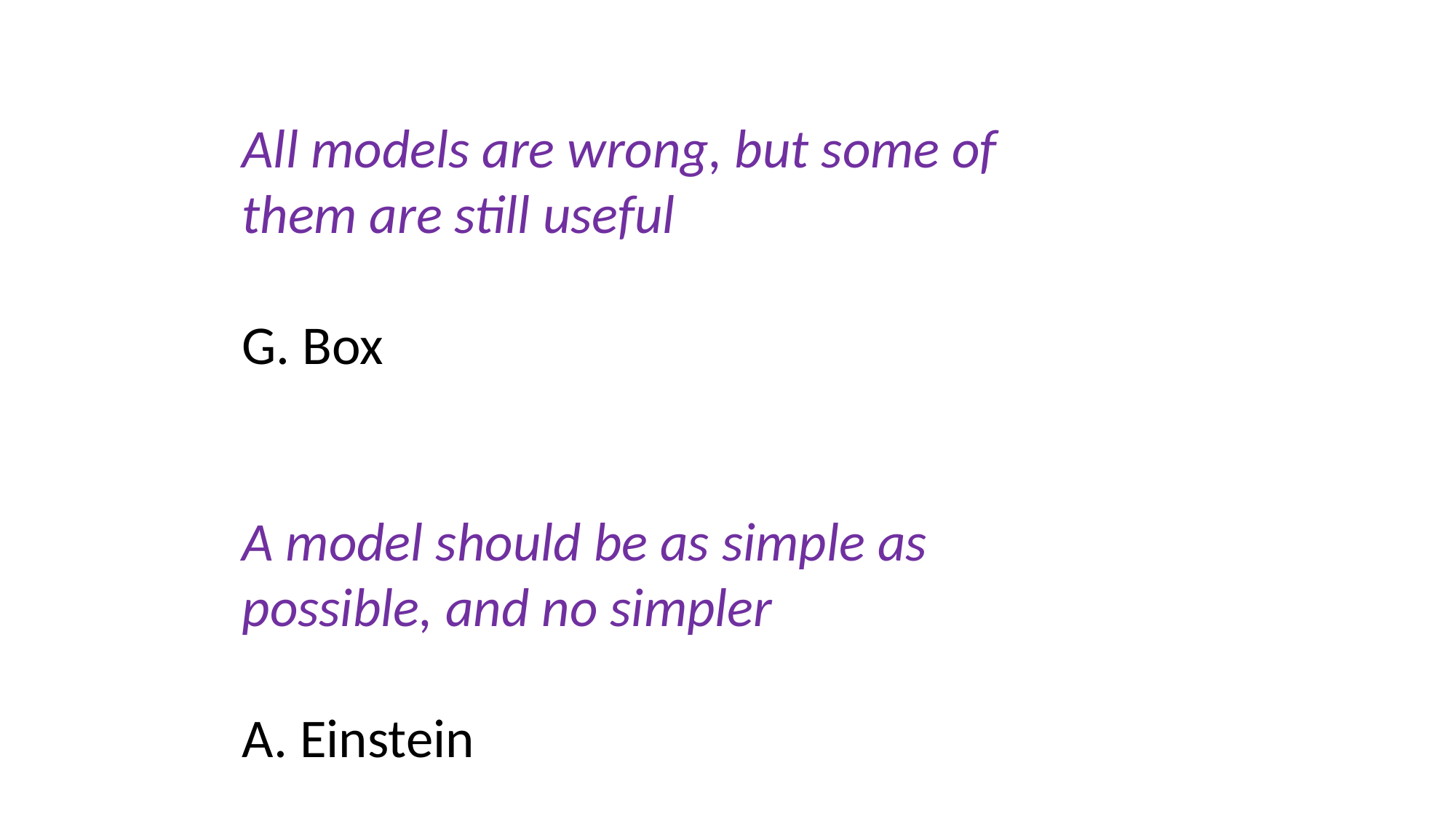

All models are wrong, but some of them are still useful

G. Box

A model should be as simple as possible, and no simpler

A. Einstein